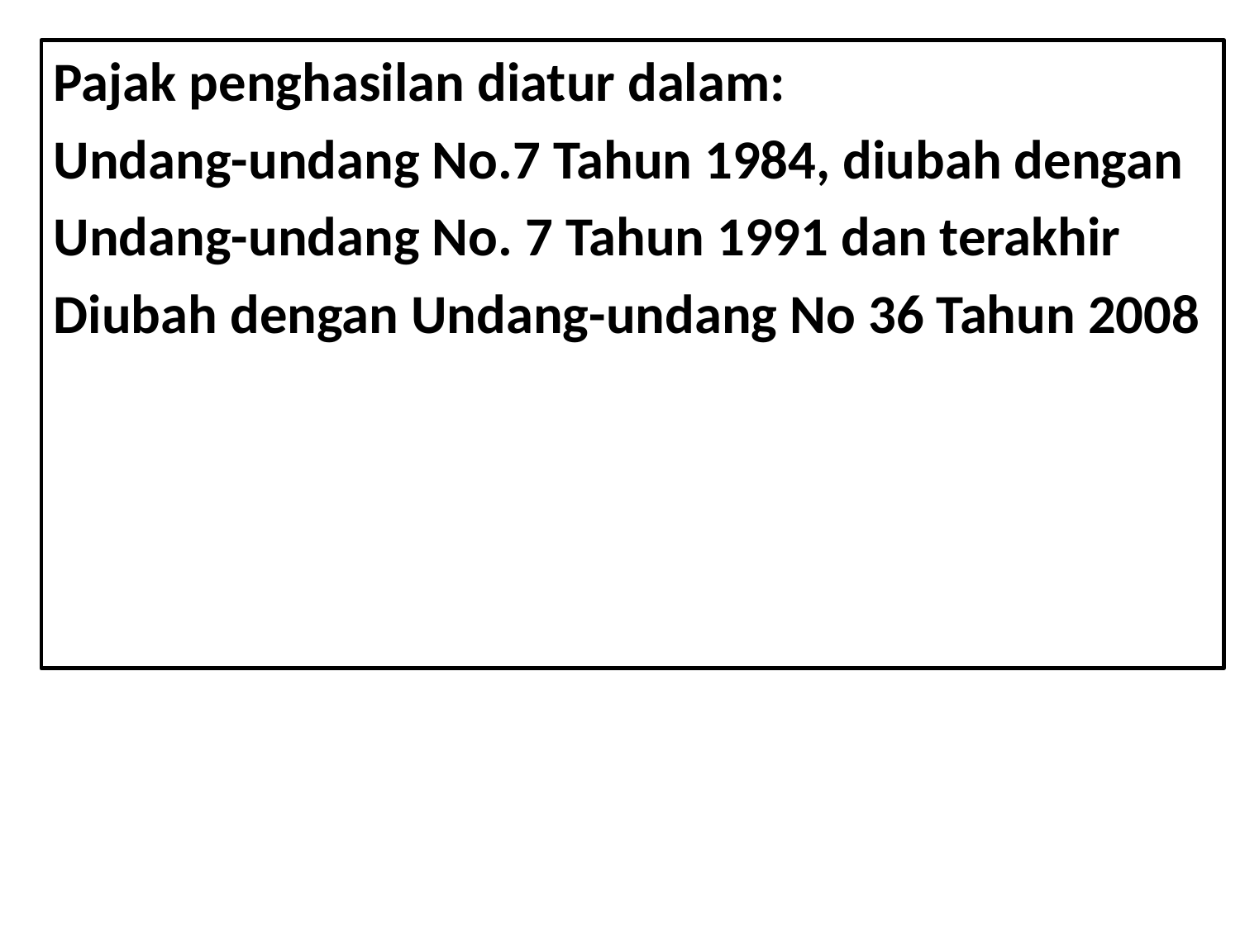

Pajak penghasilan diatur dalam:
Undang-undang No.7 Tahun 1984, diubah dengan
Undang-undang No. 7 Tahun 1991 dan terakhir
Diubah dengan Undang-undang No 36 Tahun 2008